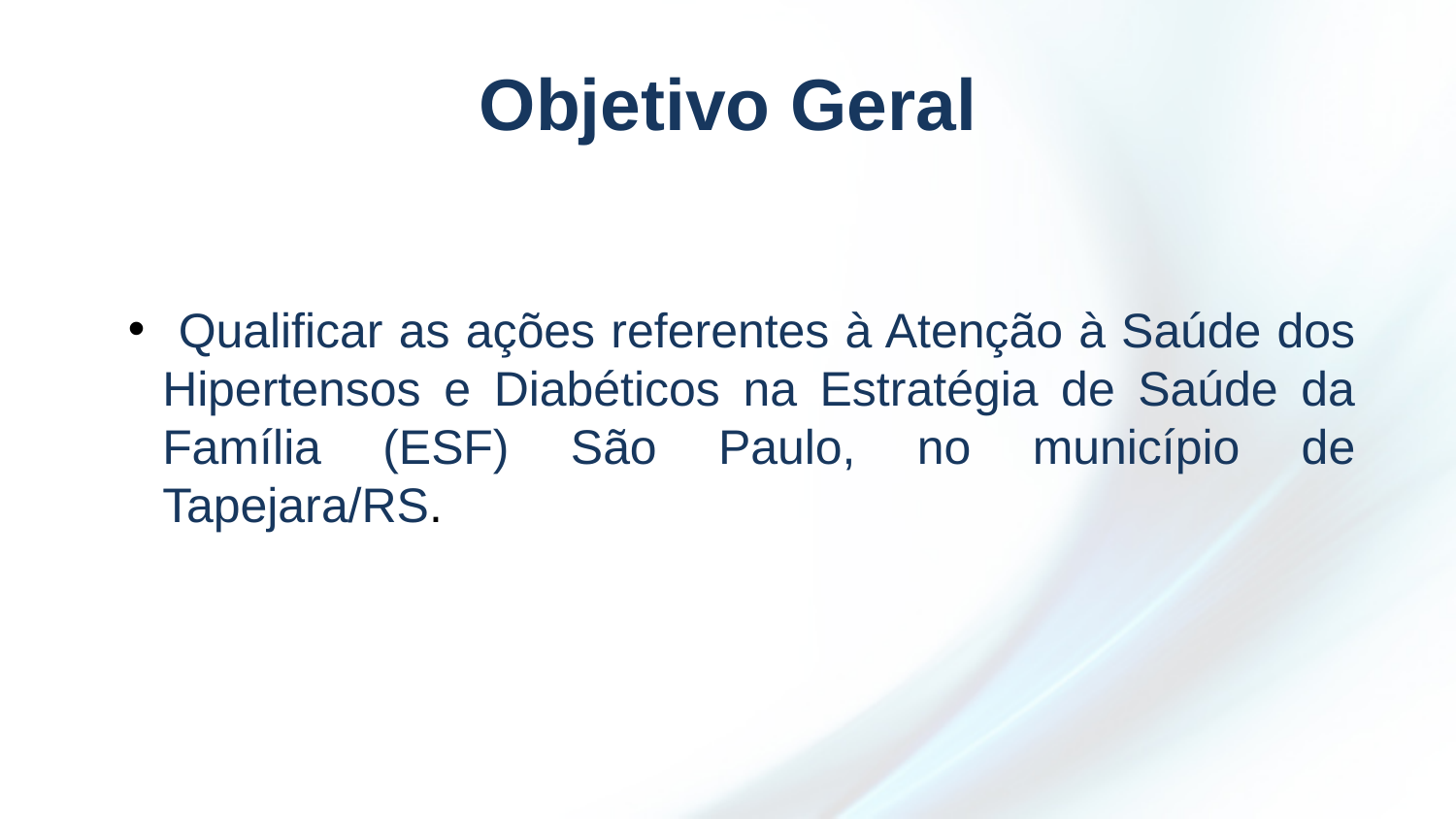

# Objetivo Geral
 Qualificar as ações referentes à Atenção à Saúde dos Hipertensos e Diabéticos na Estratégia de Saúde da Família (ESF) São Paulo, no município de Tapejara/RS.